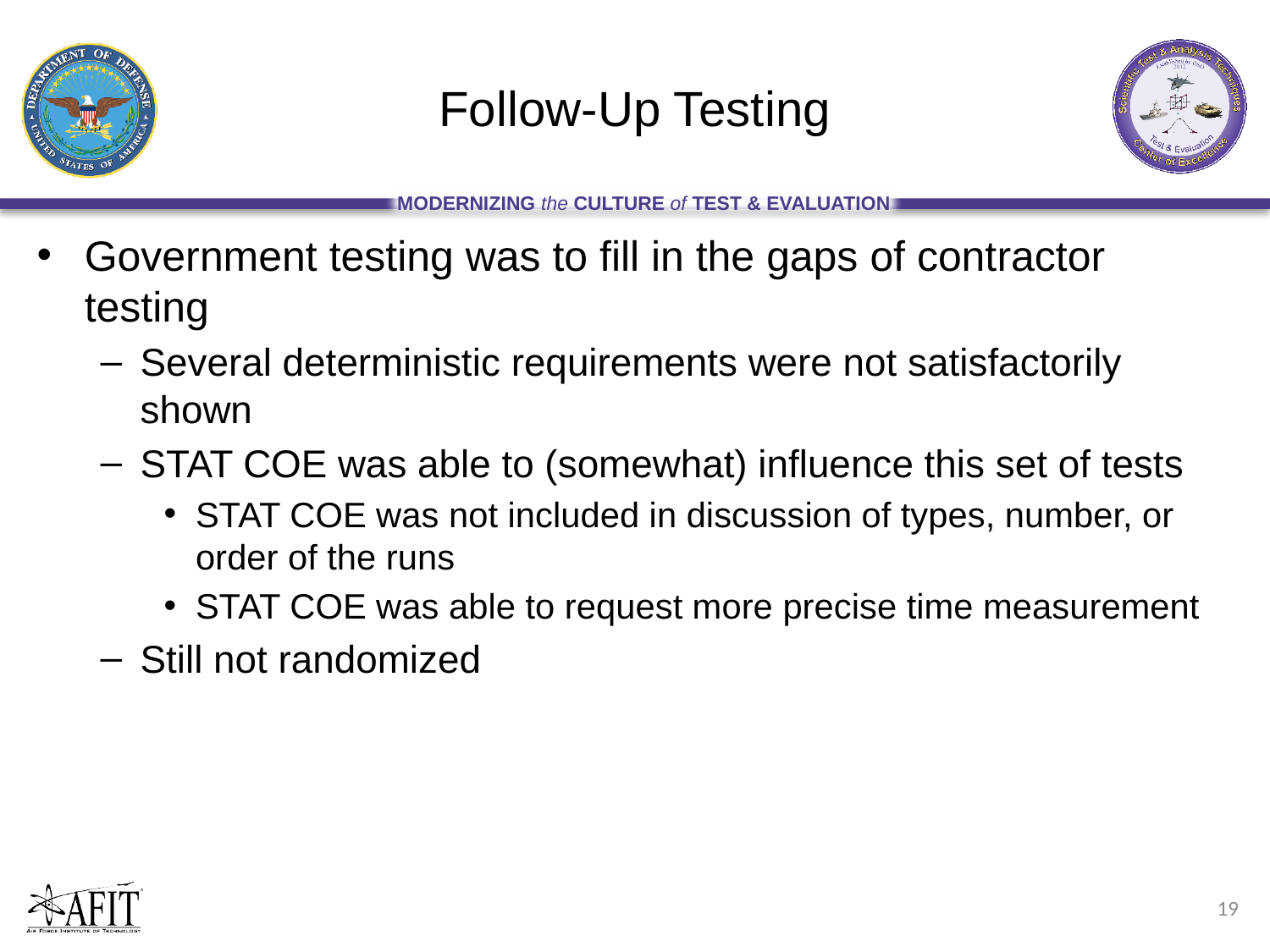

# Follow-Up Testing
Government testing was to fill in the gaps of contractor testing
Several deterministic requirements were not satisfactorily shown
STAT COE was able to (somewhat) influence this set of tests
STAT COE was not included in discussion of types, number, or order of the runs
STAT COE was able to request more precise time measurement
Still not randomized
19